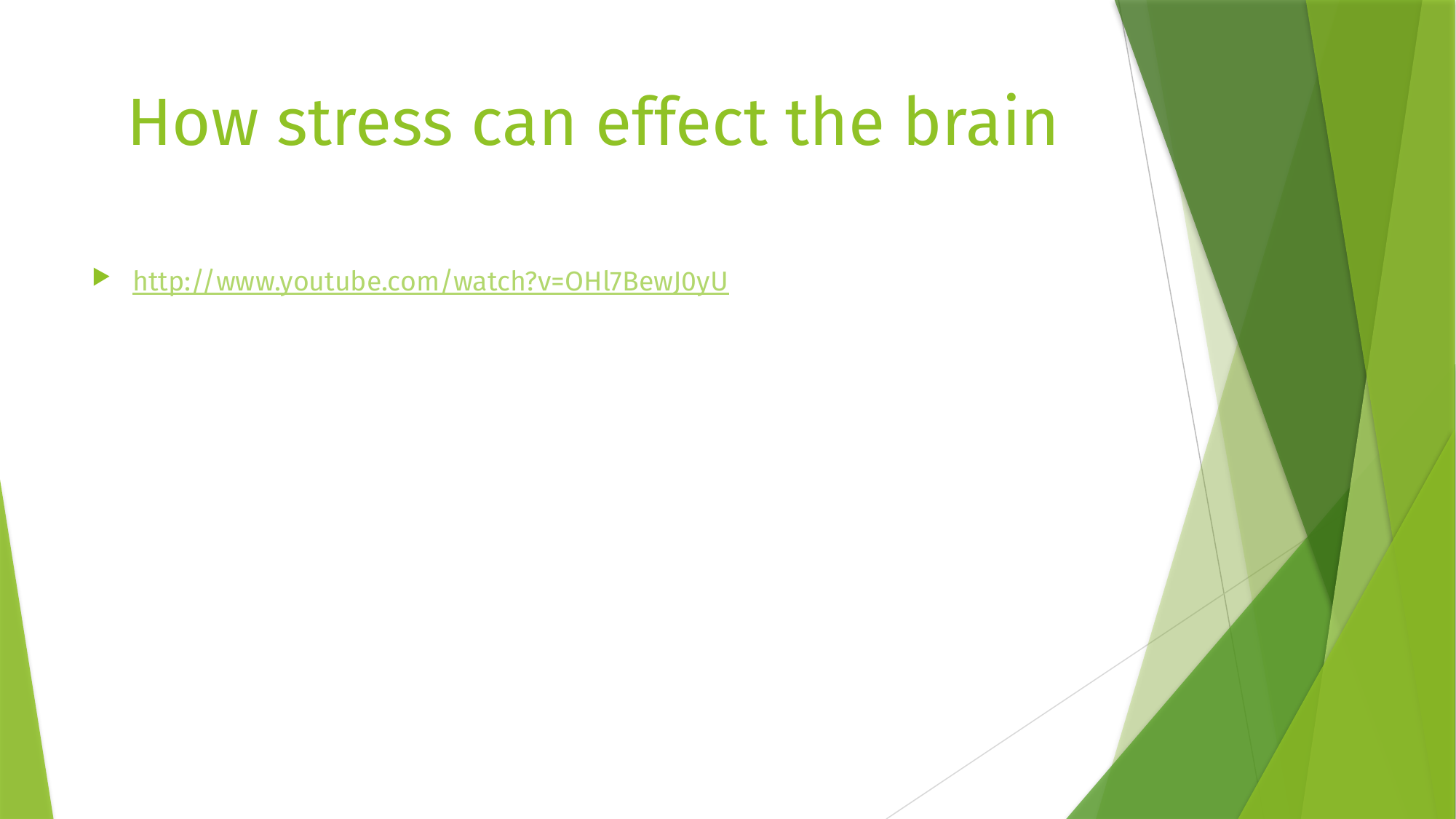

# How stress can effect the brain
http://www.youtube.com/watch?v=OHl7BewJ0yU